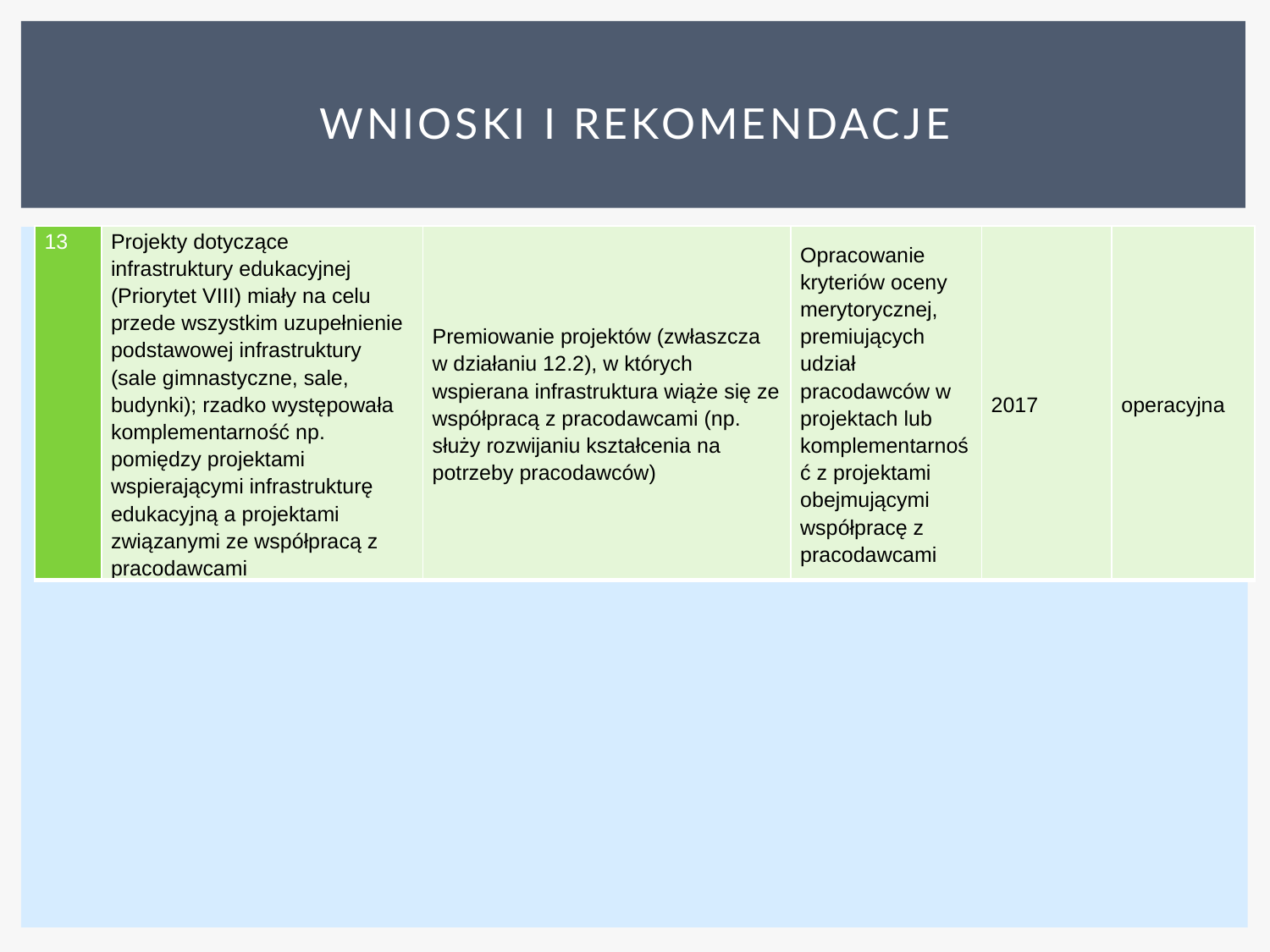

# Wnioski i rekomendacje
| 13 | Projekty dotyczące infrastruktury edukacyjnej (Priorytet VIII) miały na celu przede wszystkim uzupełnienie podstawowej infrastruktury (sale gimnastyczne, sale, budynki); rzadko występowała komplementarność np. pomiędzy projektami wspierającymi infrastrukturę edukacyjną a projektami związanymi ze współpracą z pracodawcami | Premiowanie projektów (zwłaszcza w działaniu 12.2), w których wspierana infrastruktura wiąże się ze współpracą z pracodawcami (np. służy rozwijaniu kształcenia na potrzeby pracodawców) | Opracowanie kryteriów oceny merytorycznej, premiujących udział pracodawców w projektach lub komplementarność z projektami obejmującymi współpracę z pracodawcami | 2017 | operacyjna |
| --- | --- | --- | --- | --- | --- |